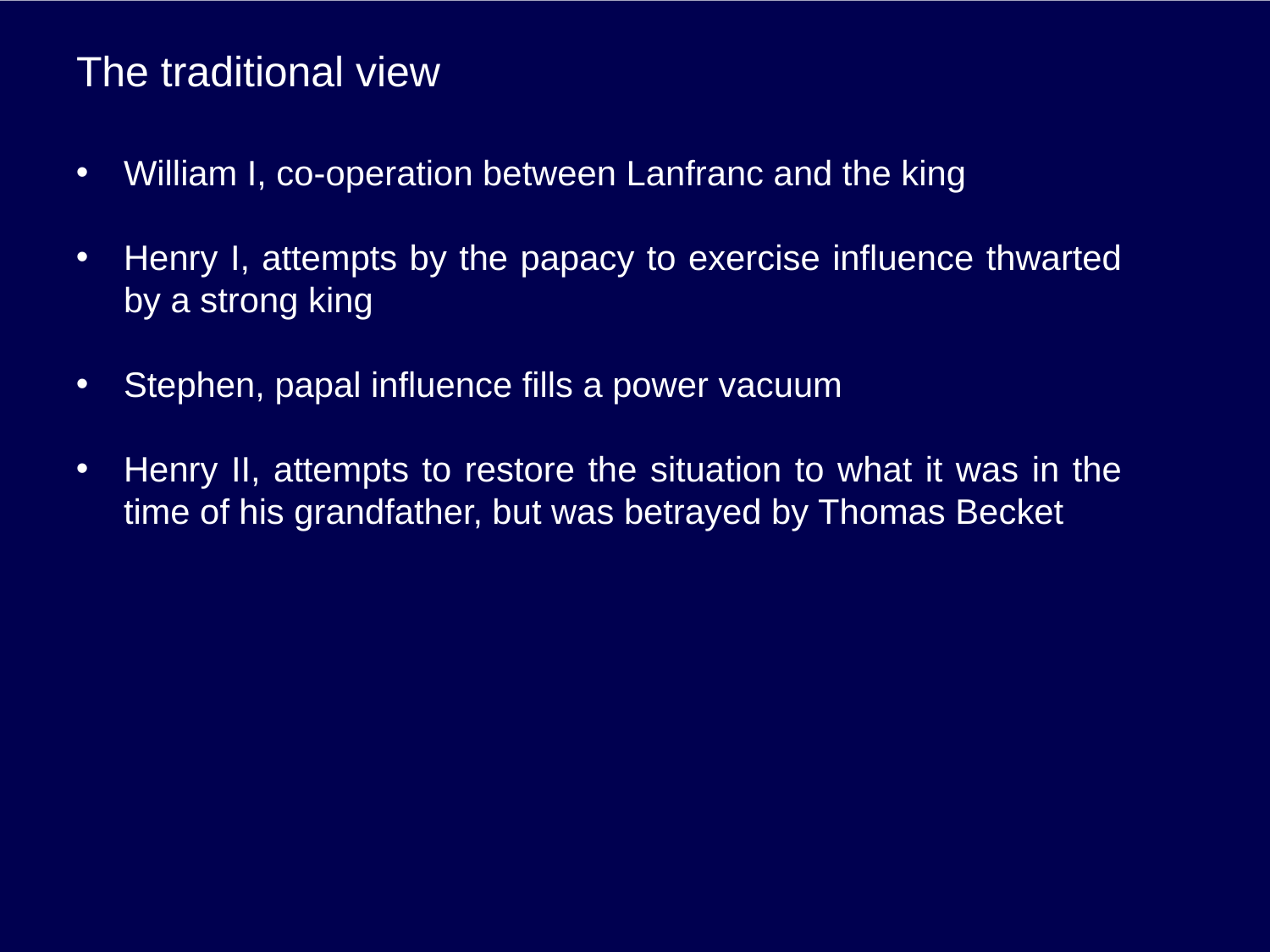

# The traditional view
William I, co-operation between Lanfranc and the king

Henry I, attempts by the papacy to exercise influence thwarted by a strong king

Stephen, papal influence fills a power vacuum

Henry II, attempts to restore the situation to what it was in the time of his grandfather, but was betrayed by Thomas Becket